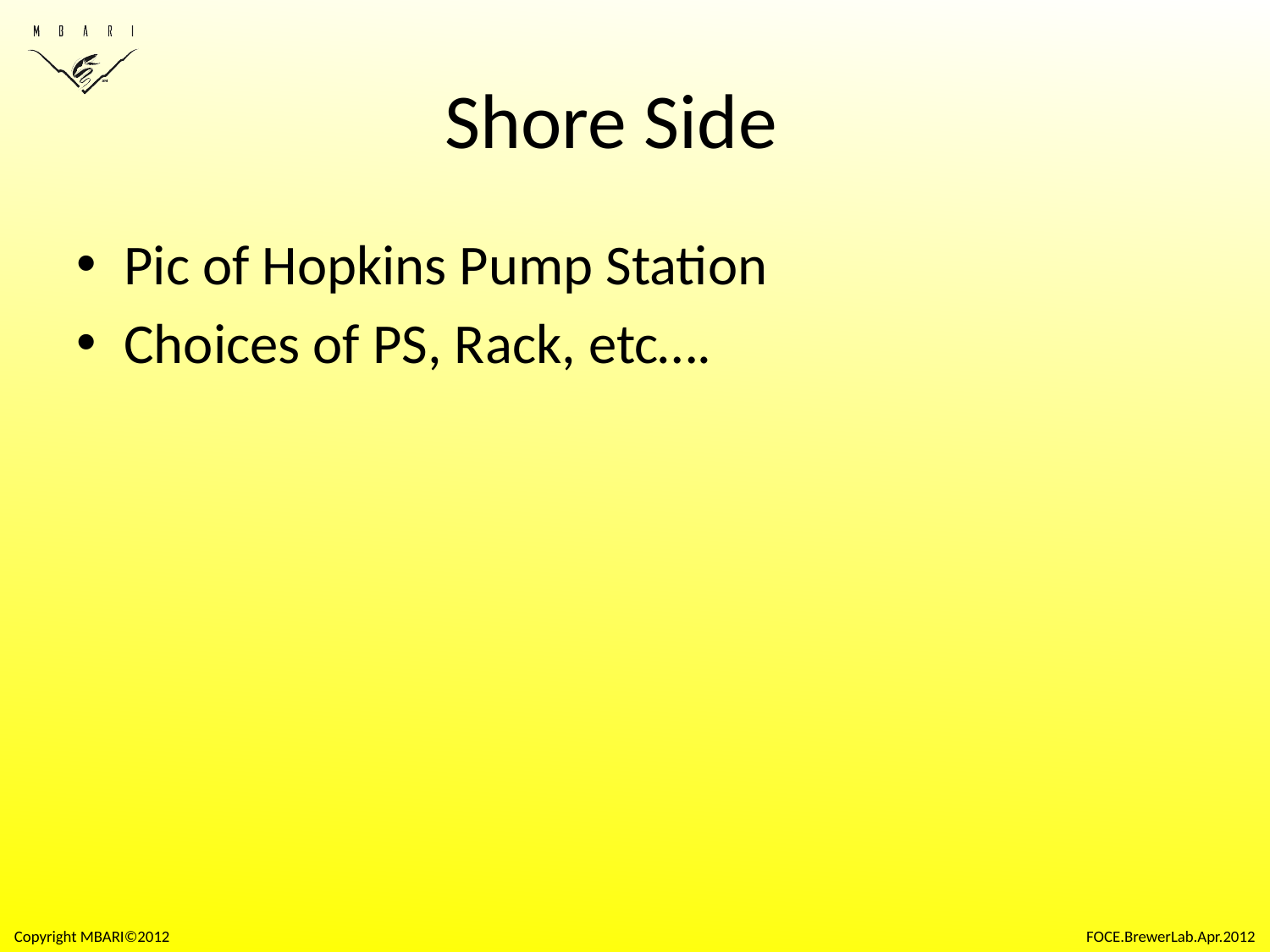

# Shore Side
Pic of Hopkins Pump Station
Choices of PS, Rack, etc….